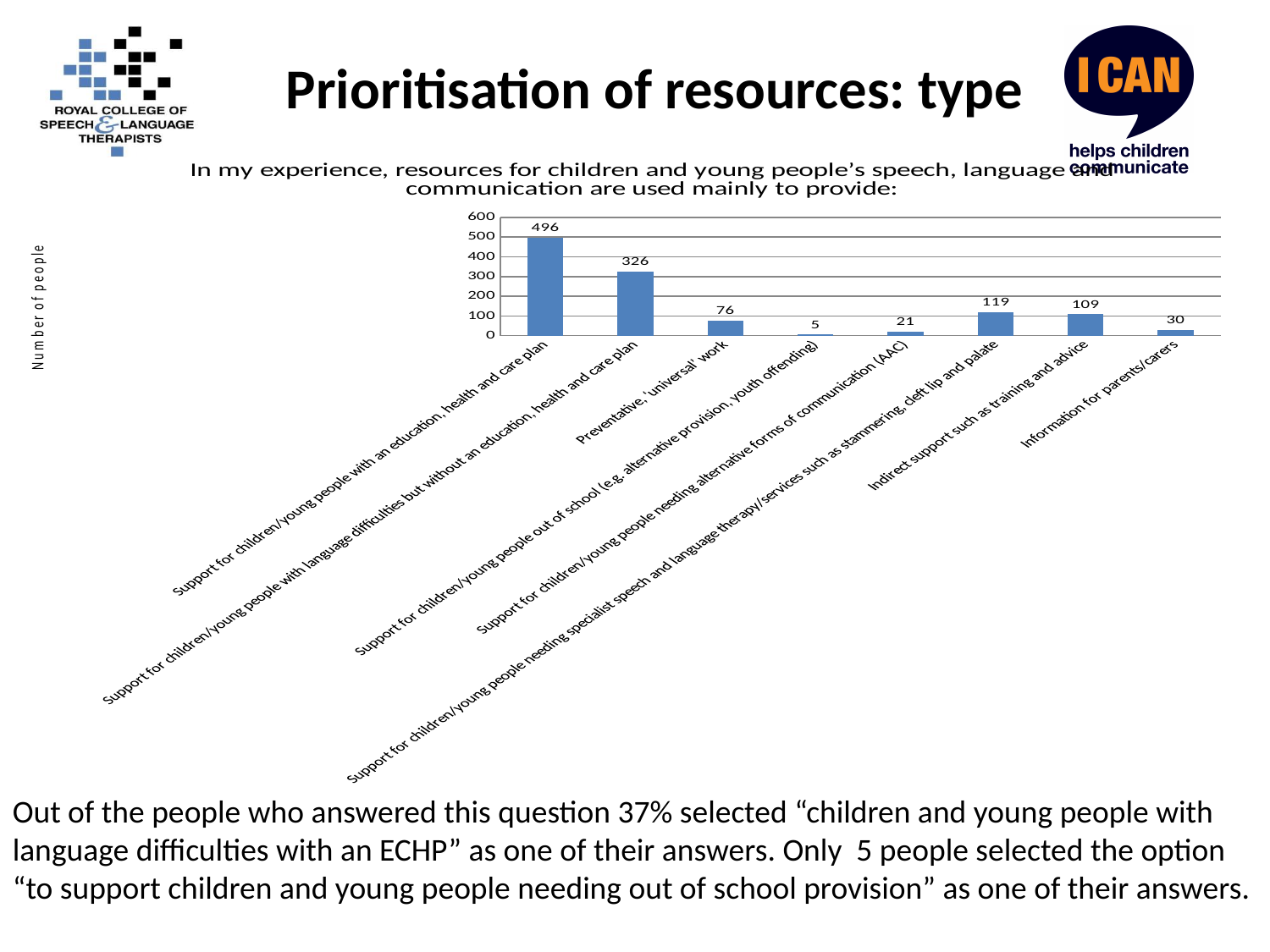

# Prioritisation of resources: type

### Chart: In my experience, resources for children and young people’s speech, language and communication are used mainly to provide:

| Category |  |
|---|---|
| Support for children/young people with an education, health and care plan | 496.0 |
| Support for children/young people with language difficulties but without an education, health and care plan | 326.0 |
| Preventative, ‘universal’ work | 76.0 |
| Support for children/young people out of school (e.g. alternative provision, youth offending) | 5.0 |
| Support for children/young people needing alternative forms of communication (AAC) | 21.0 |
| Support for children/young people needing specialist speech and language therapy/services such as stammering, cleft lip and palate | 119.0 |
| Indirect support such as training and advice | 109.0 |
| Information for parents/carers | 30.0 |
Out of the people who answered this question 37% selected “children and young people with language difficulties with an ECHP” as one of their answers. Only  5 people selected the option “to support children and young people needing out of school provision” as one of their answers.